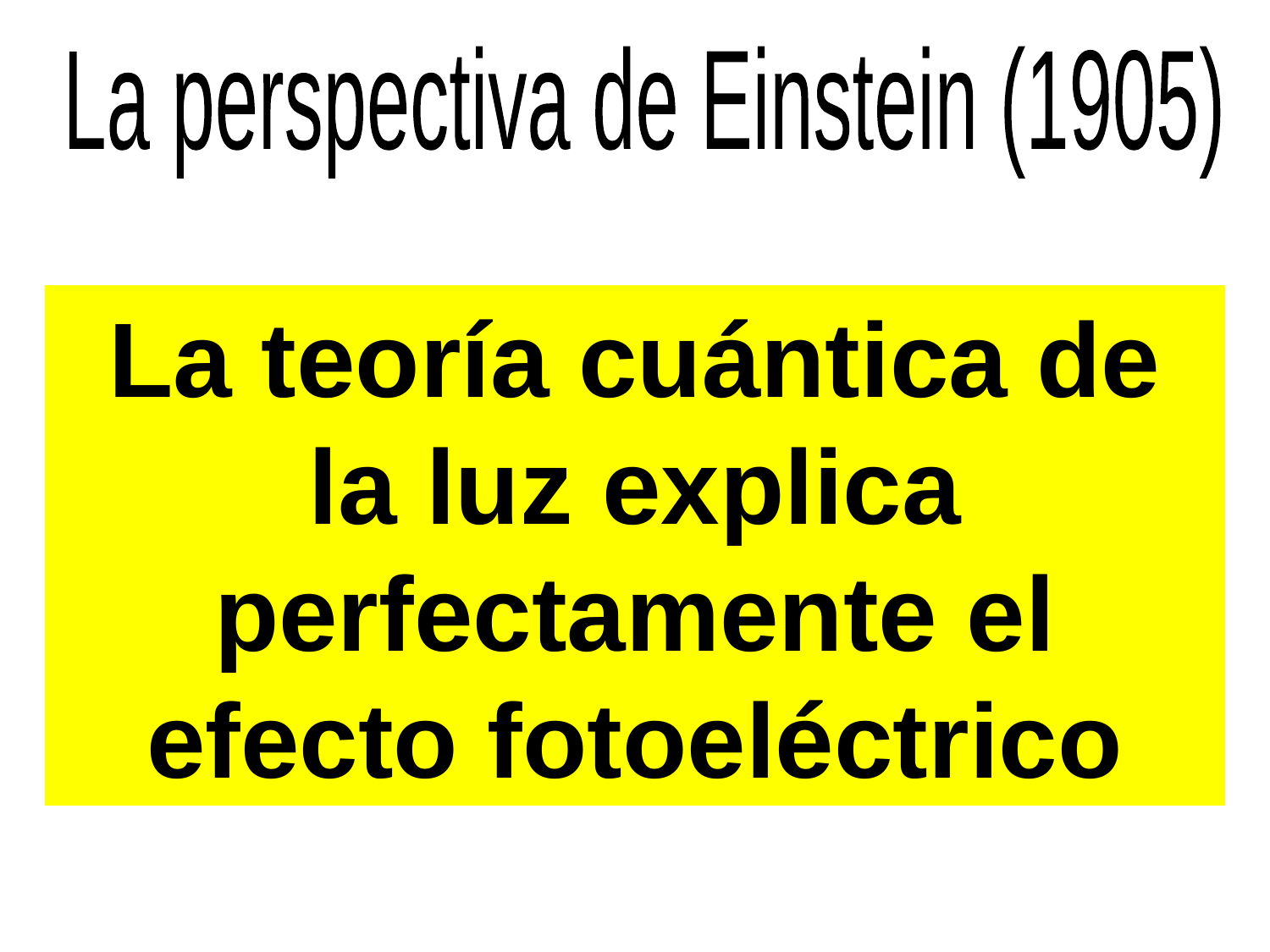

La perspectiva de Einstein (1905)
La teoría cuántica de la luz explica perfectamente el efecto fotoeléctrico